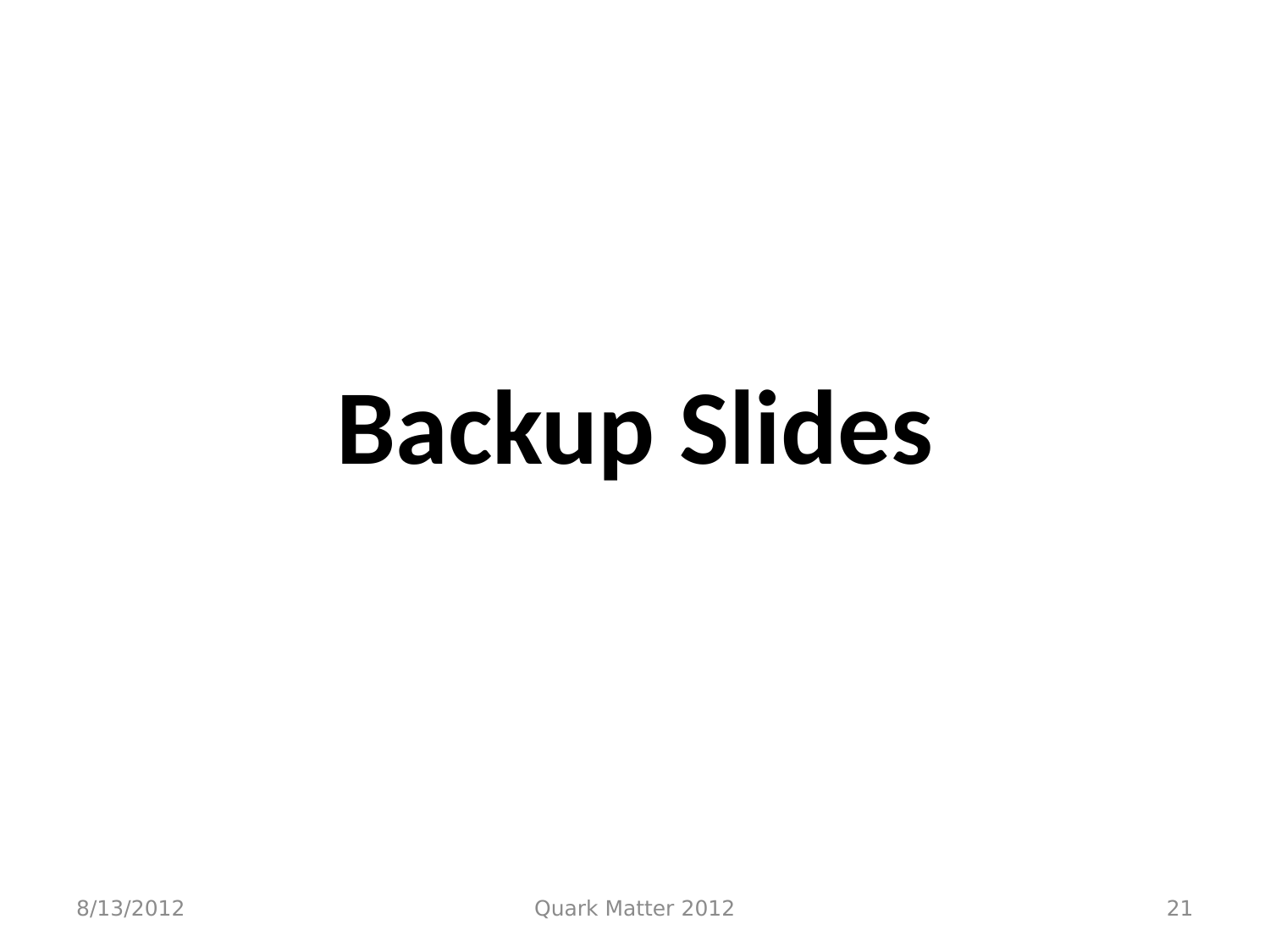

# Backup Slides
8/13/2012
Quark Matter 2012
21